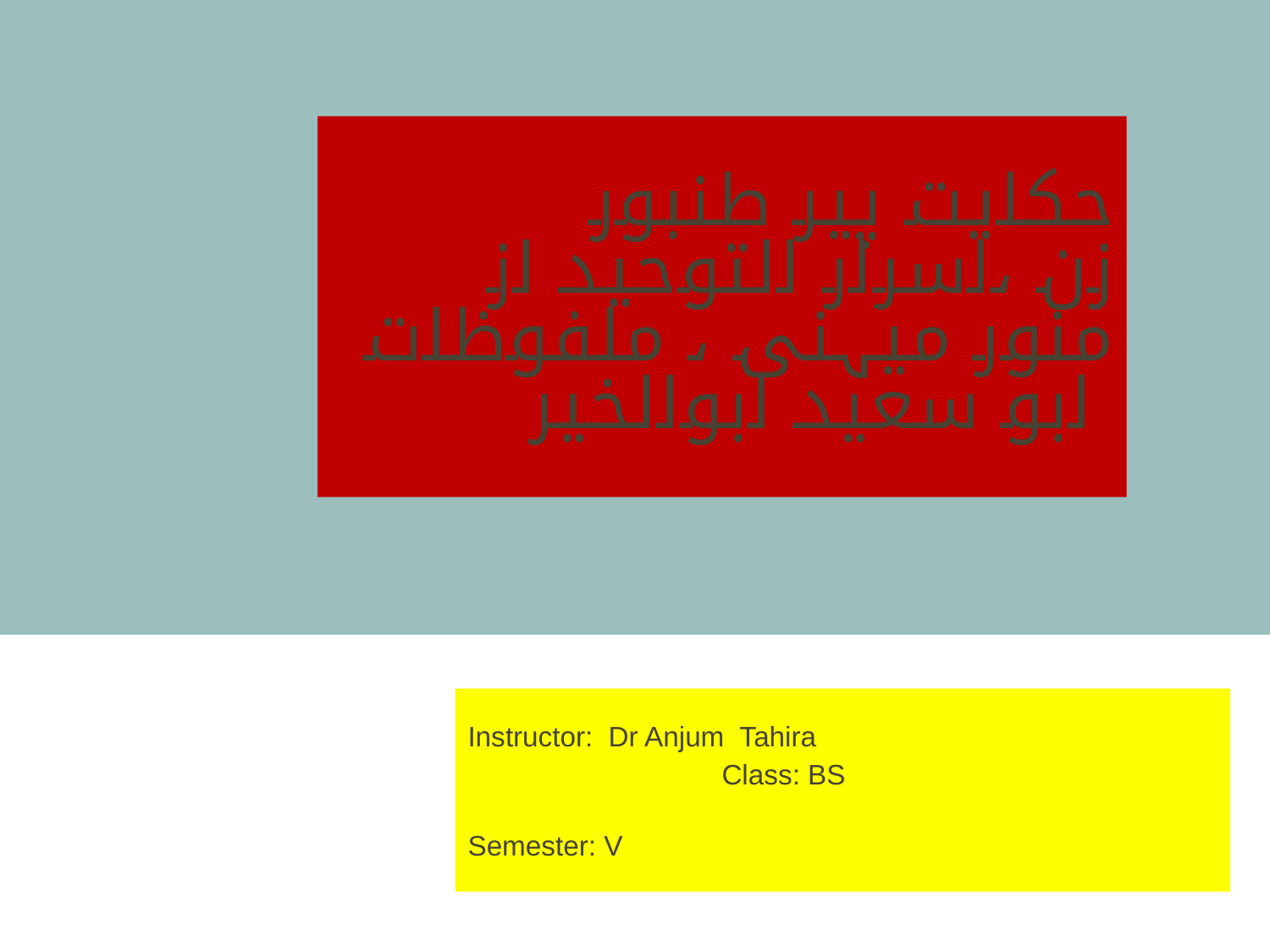

# حکایت پیر طنبور زن ،اسرار التوحید از منور میہنی ، ملفوظات ابو سعید ابوالخیر
Instructor:  Dr Anjum  Tahira
		Class: BS
Semester: V